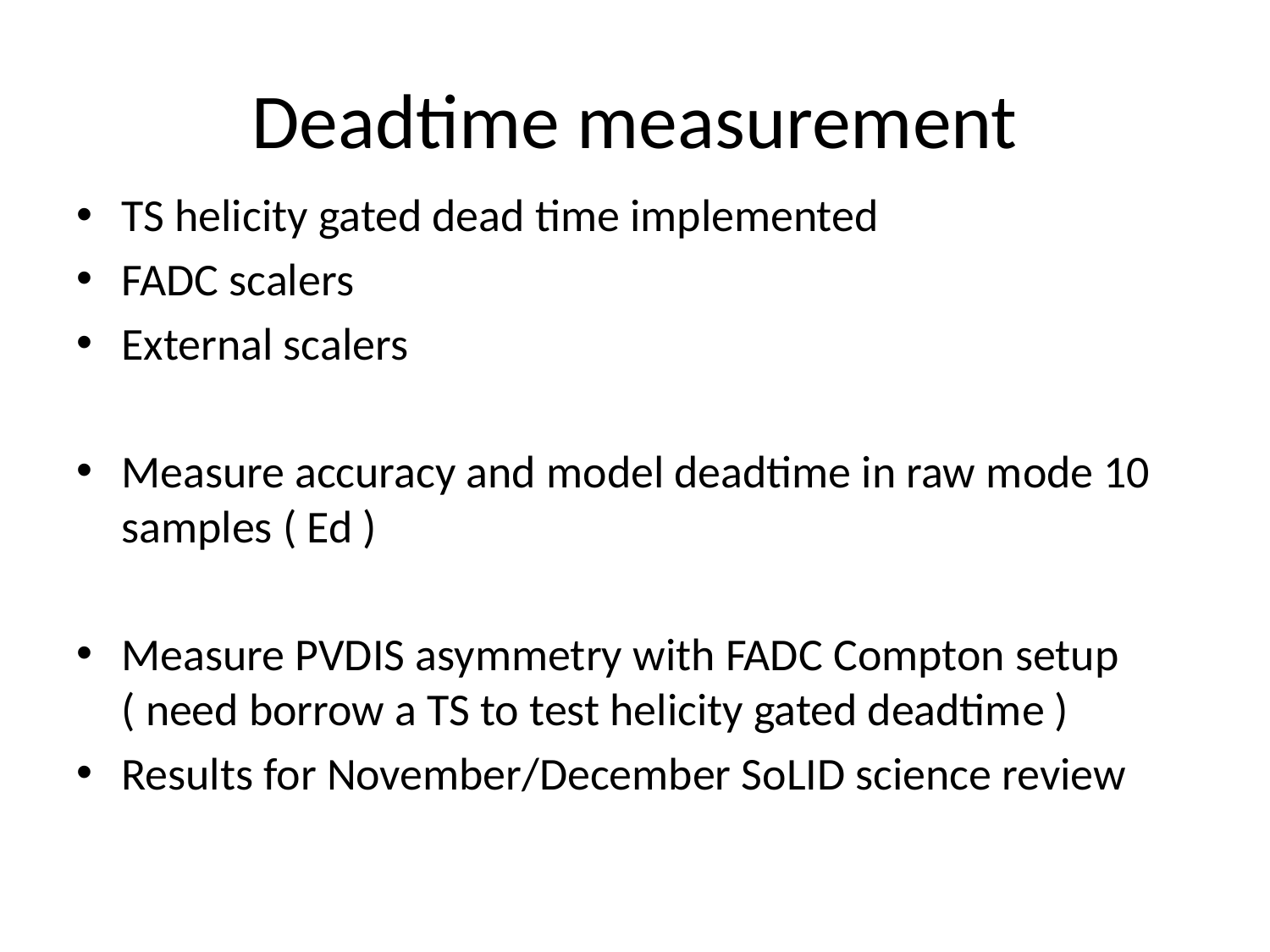

# Deadtime measurement
TS helicity gated dead time implemented
FADC scalers
External scalers

Measure accuracy and model deadtime in raw mode 10 samples ( Ed )

Measure PVDIS asymmetry with FADC Compton setup ( need borrow a TS to test helicity gated deadtime )
Results for November/December SoLID science review